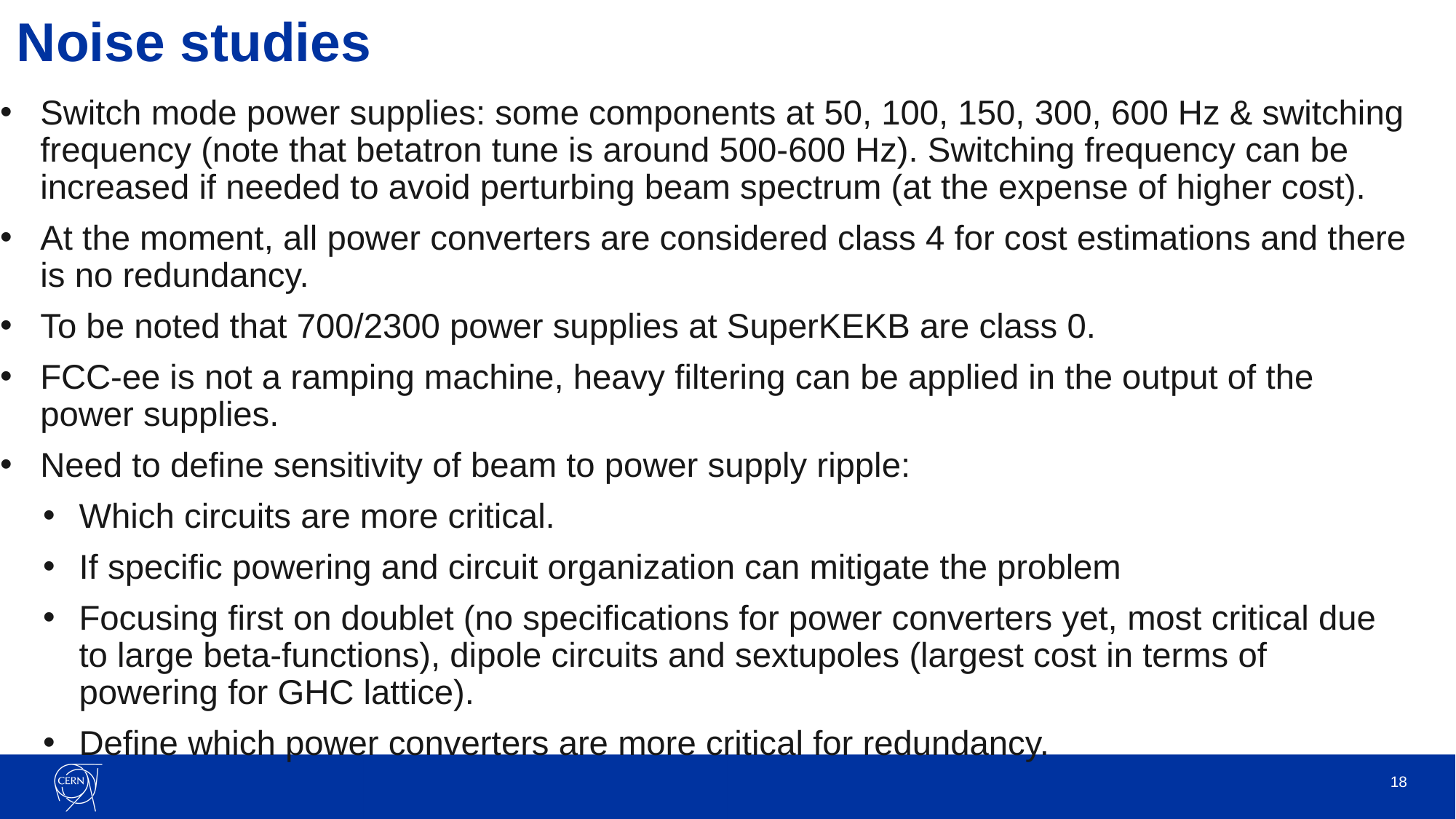

# Noise studies
Switch mode power supplies: some components at 50, 100, 150, 300, 600 Hz & switching frequency (note that betatron tune is around 500-600 Hz). Switching frequency can be increased if needed to avoid perturbing beam spectrum (at the expense of higher cost).
At the moment, all power converters are considered class 4 for cost estimations and there is no redundancy.
To be noted that 700/2300 power supplies at SuperKEKB are class 0.
FCC-ee is not a ramping machine, heavy filtering can be applied in the output of the power supplies.
Need to define sensitivity of beam to power supply ripple:
Which circuits are more critical.
If specific powering and circuit organization can mitigate the problem
Focusing first on doublet (no specifications for power converters yet, most critical due to large beta-functions), dipole circuits and sextupoles (largest cost in terms of powering for GHC lattice).
Define which power converters are more critical for redundancy.

18